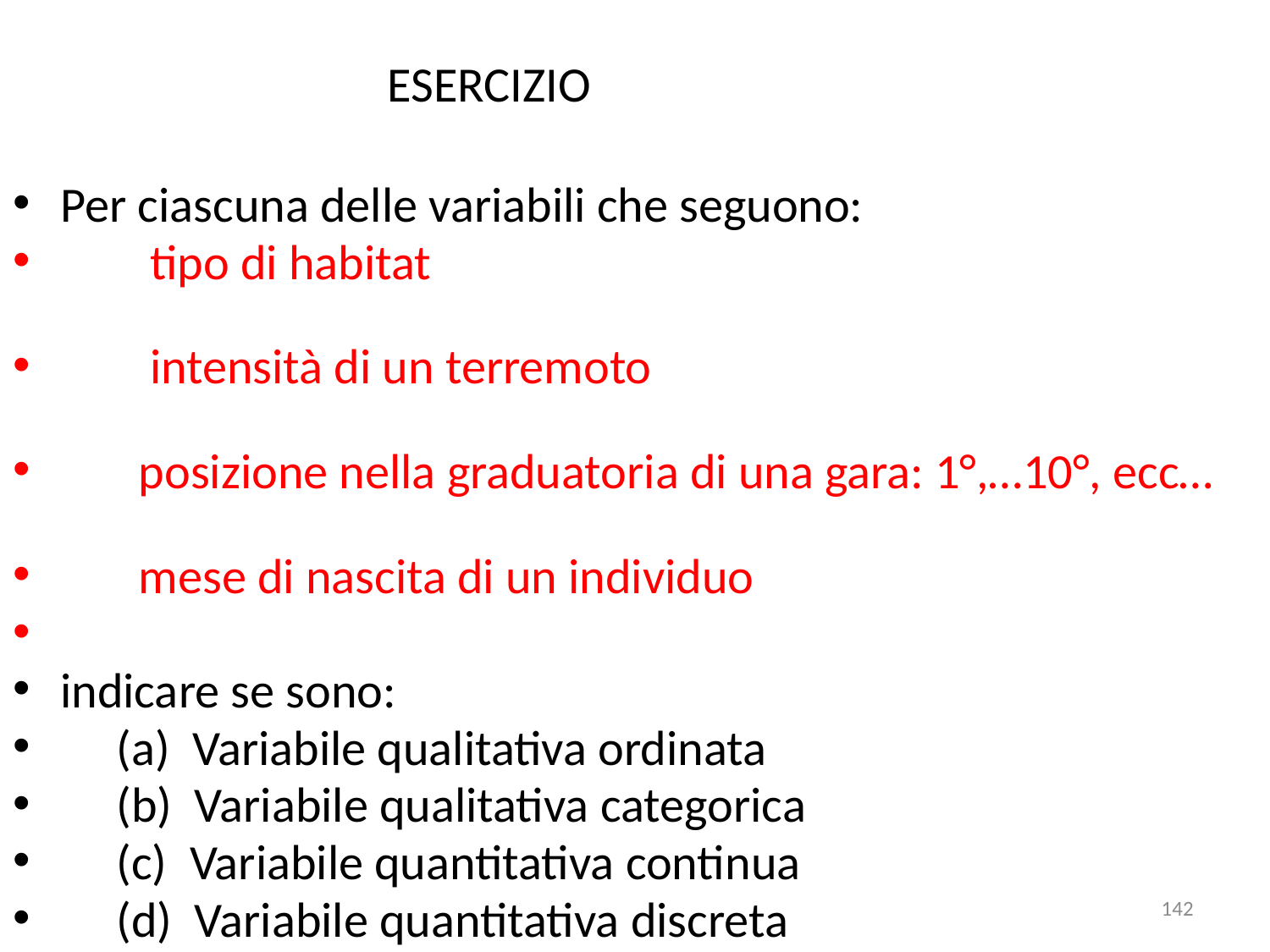

ESERCIZIO
Per ciascuna delle variabili che seguono:
        tipo di habitat
        intensità di un terremoto
       posizione nella graduatoria di una gara: 1°,…10°, ecc…
       mese di nascita di un individuo

indicare se sono:
     (a)  Variabile qualitativa ordinata
     (b)  Variabile qualitativa categorica
     (c)  Variabile quantitativa continua
     (d)  Variabile quantitativa discreta

142